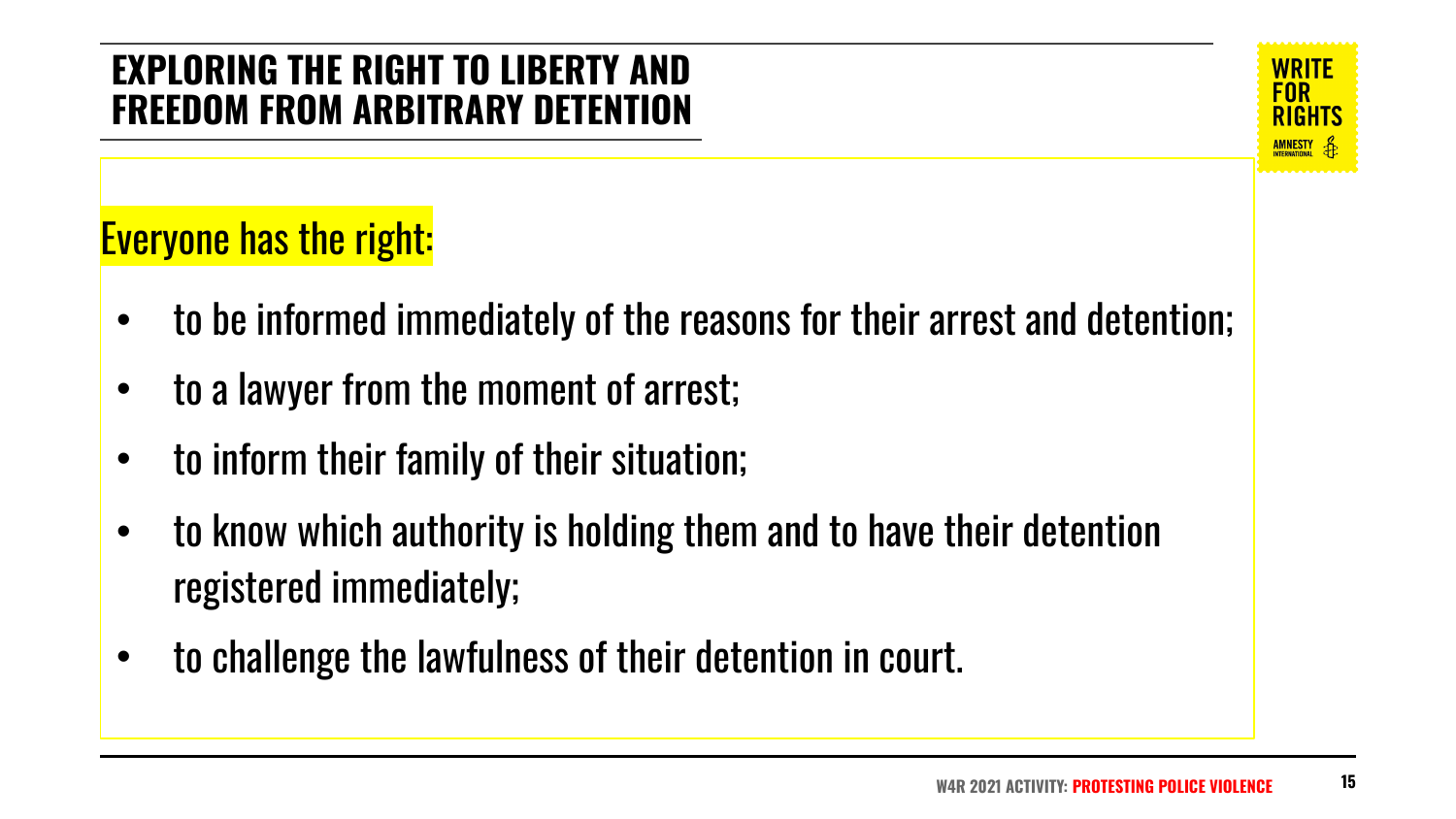

# EXPLORING THE RIGHT TO LIBERTY AND FREEDOM FROM ARBITRARY DETENTION

Everyone has the right:

to be informed immediately of the reasons for their arrest and detention;

to a lawyer from the moment of arrest;

to inform their family of their situation;

to know which authority is holding them and to have their detention registered immediately;

to challenge the lawfulness of their detention in court.

15